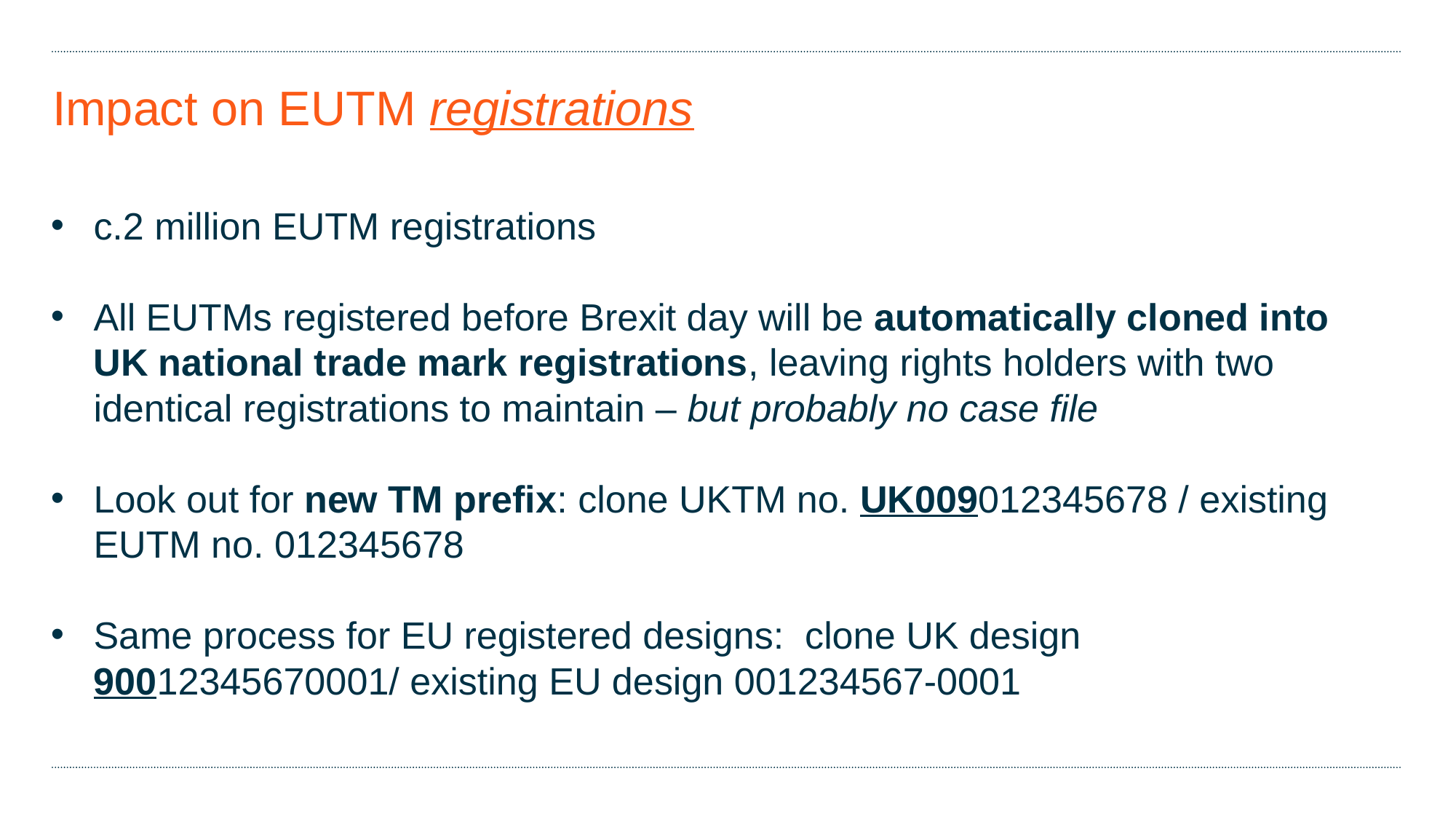

# Impact on EUTM registrations

c.2 million EUTM registrations

All EUTMs registered before Brexit day will be automatically cloned into UK national trade mark registrations, leaving rights holders with two identical registrations to maintain – but probably no case file

Look out for new TM prefix: clone UKTM no. UK009012345678 / existing EUTM no. 012345678

Same process for EU registered designs:  clone UK design 90012345670001/ existing EU design 001234567-0001